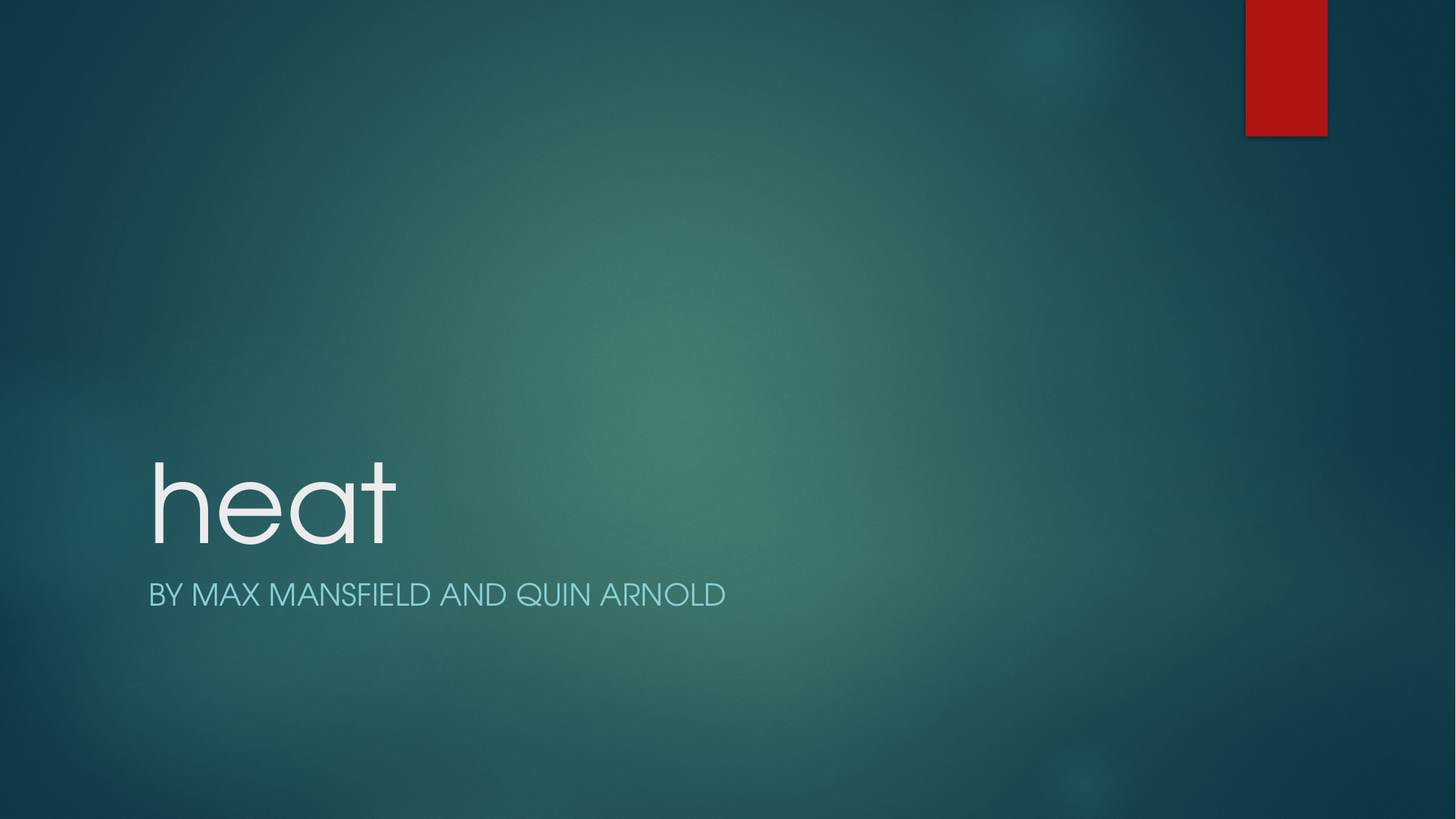

# heat
By max Mansfield and quin arnold